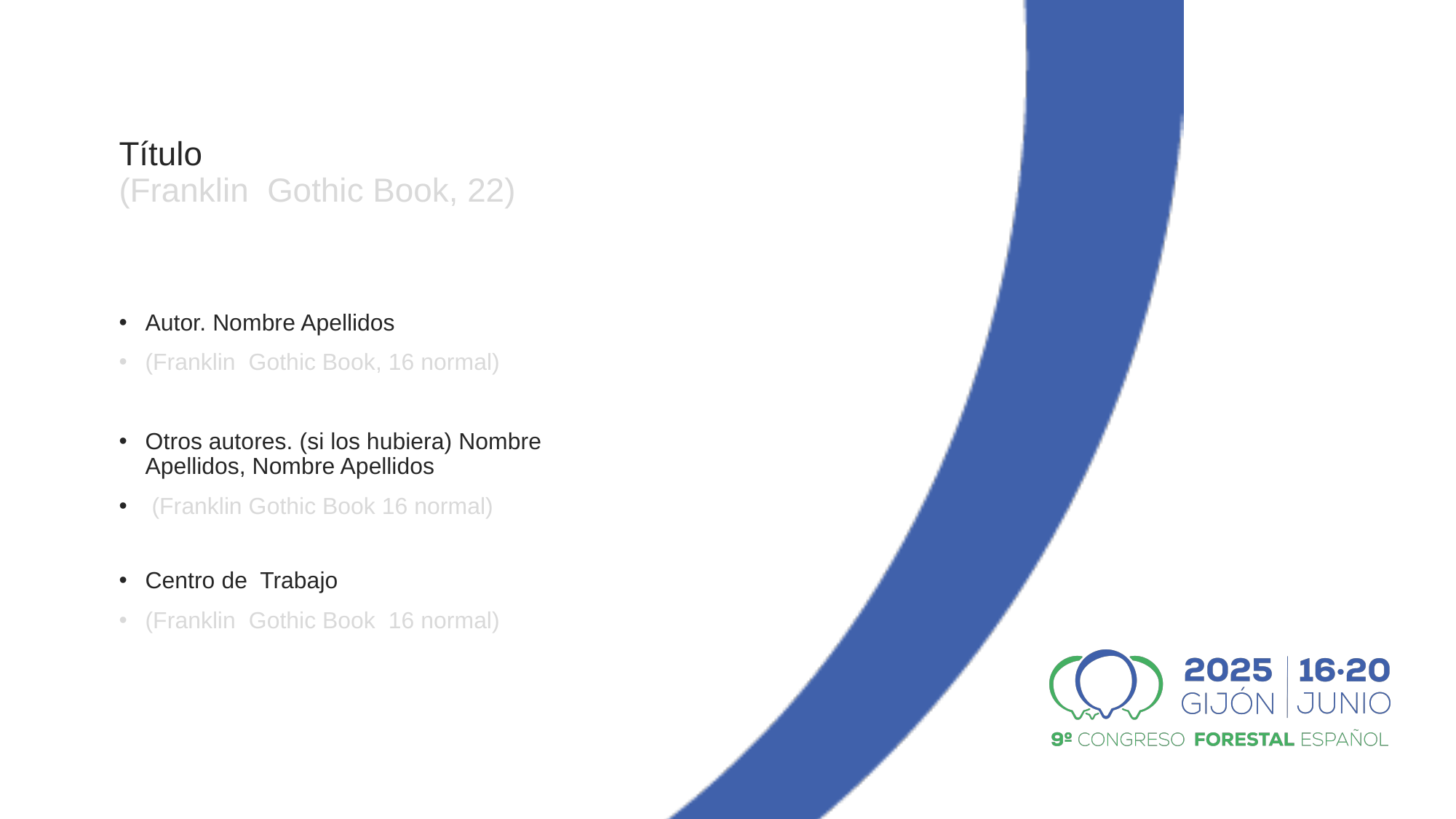

# Título (Franklin  Gothic Book, 22)
Autor. Nombre Apellidos
(Franklin  Gothic Book, 16 normal)

Otros autores. (si los hubiera) Nombre Apellidos, Nombre Apellidos
 (Franklin Gothic Book 16 normal)

Centro de  Trabajo
(Franklin  Gothic Book  16 normal)